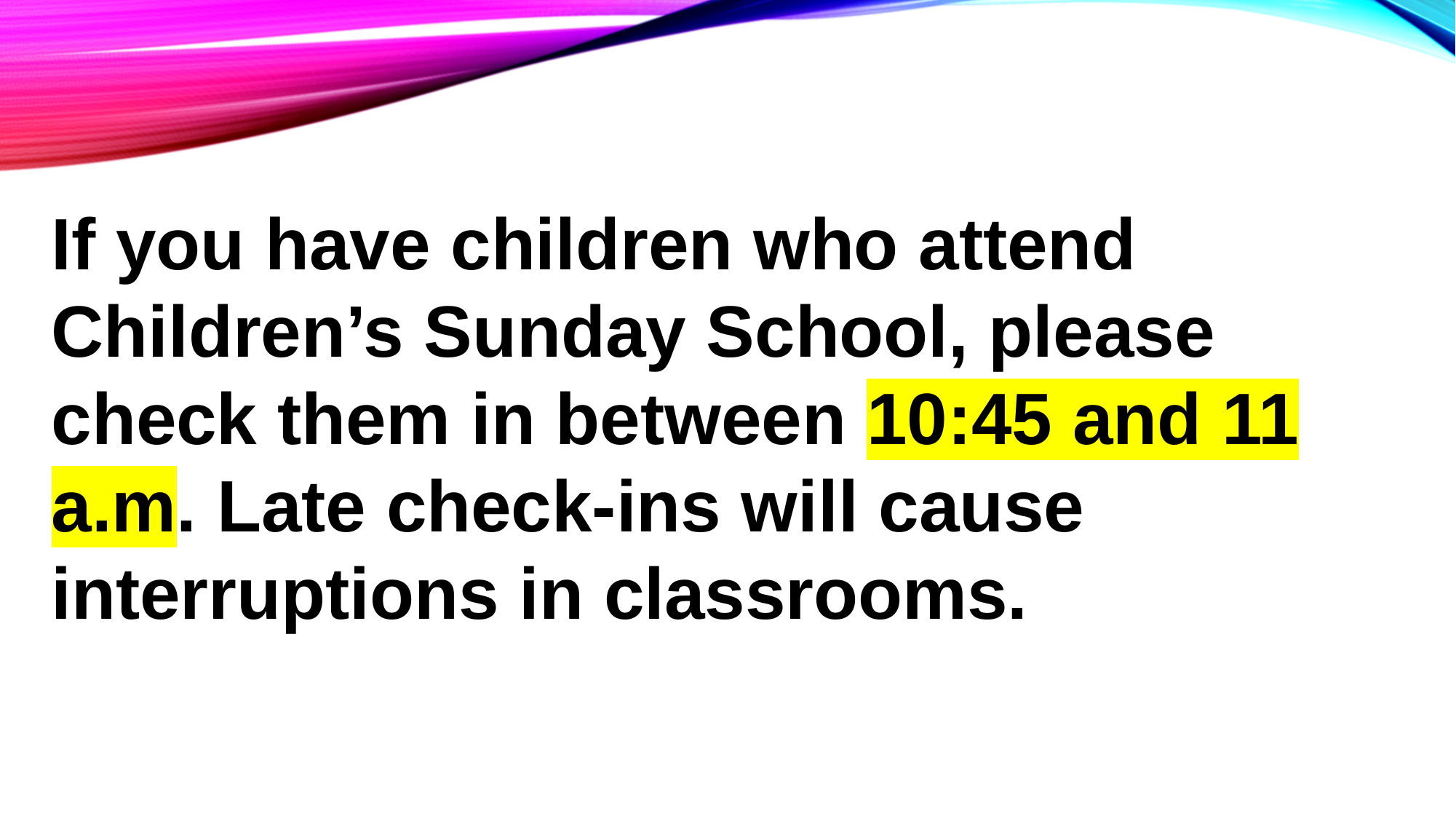

If you have children who attend Children’s Sunday School, please check them in between 10:45 and 11 a.m. Late check-ins will cause interruptions in classrooms.